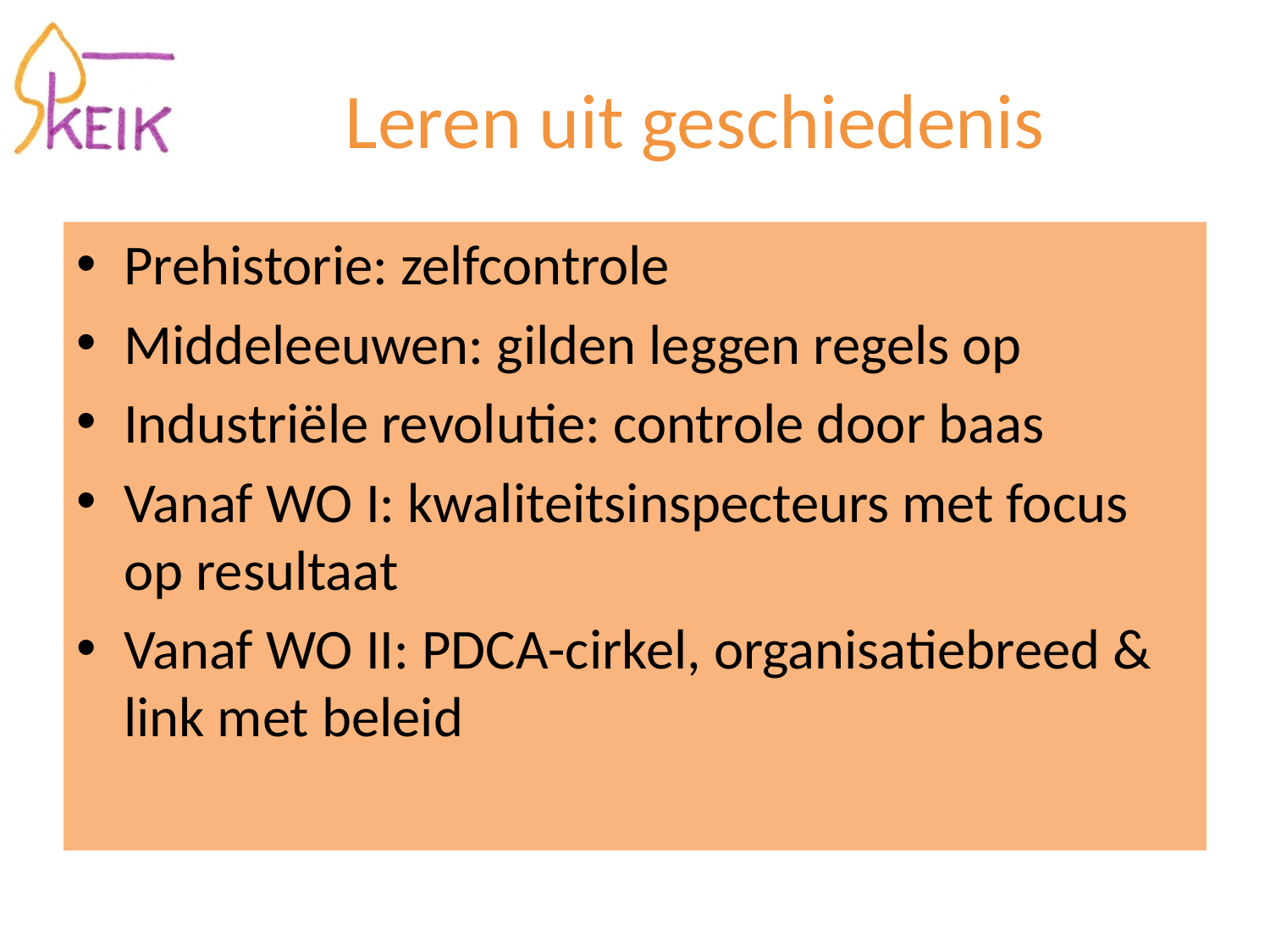

# Leren uit geschiedenis
Prehistorie: zelfcontrole
Middeleeuwen: gilden leggen regels op
Industriële revolutie: controle door baas
Vanaf WO I: kwaliteitsinspecteurs met focus op resultaat
Vanaf WO II: PDCA-cirkel, organisatiebreed & link met beleid